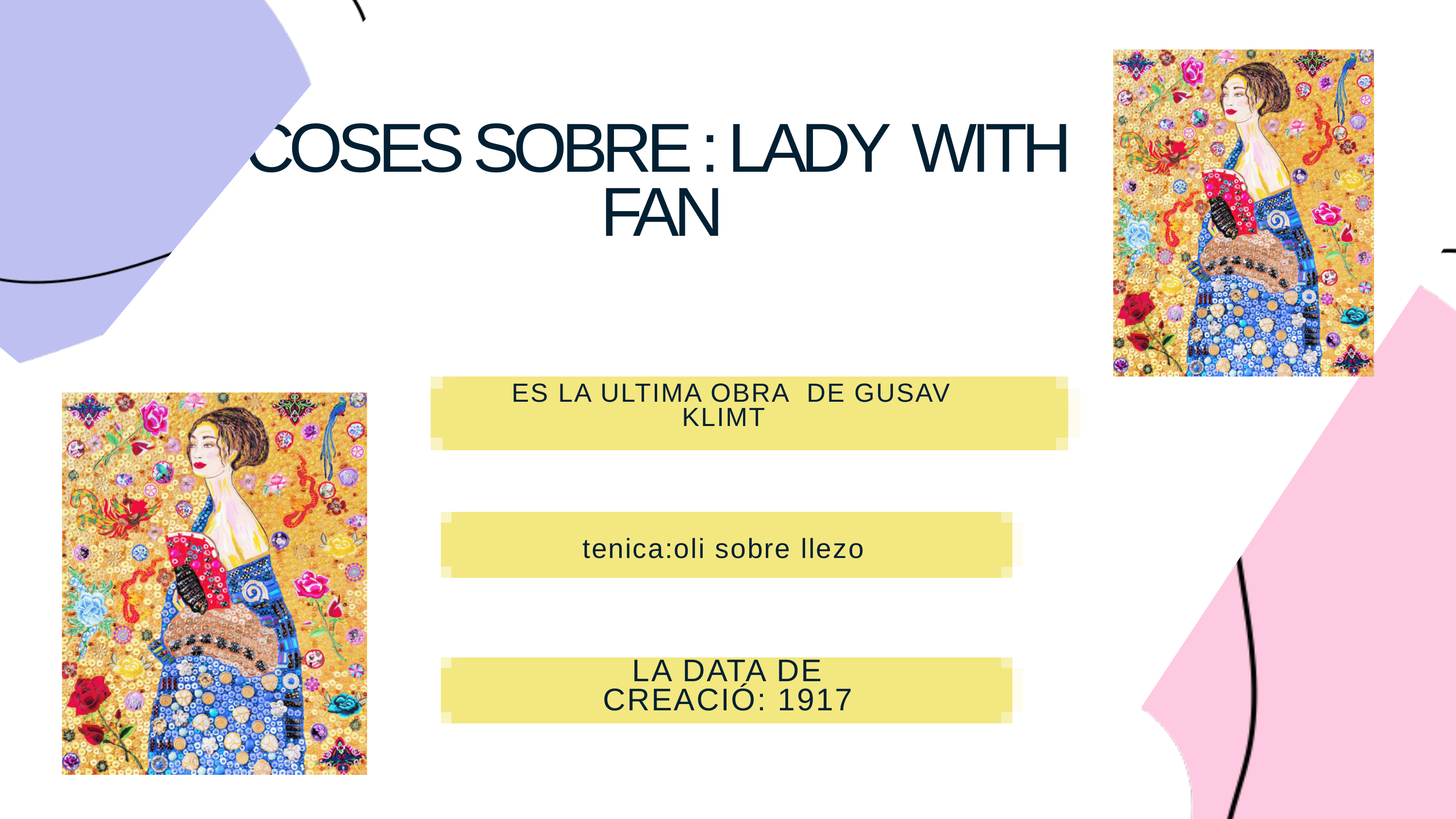

COSES SOBRE : LADY  WITH  FAN

ES LA ULTIMA OBRA  DE GUSAV KLIMT

tenica:oli sobre llezo

LA DATA DE CREACIÓ: 1917